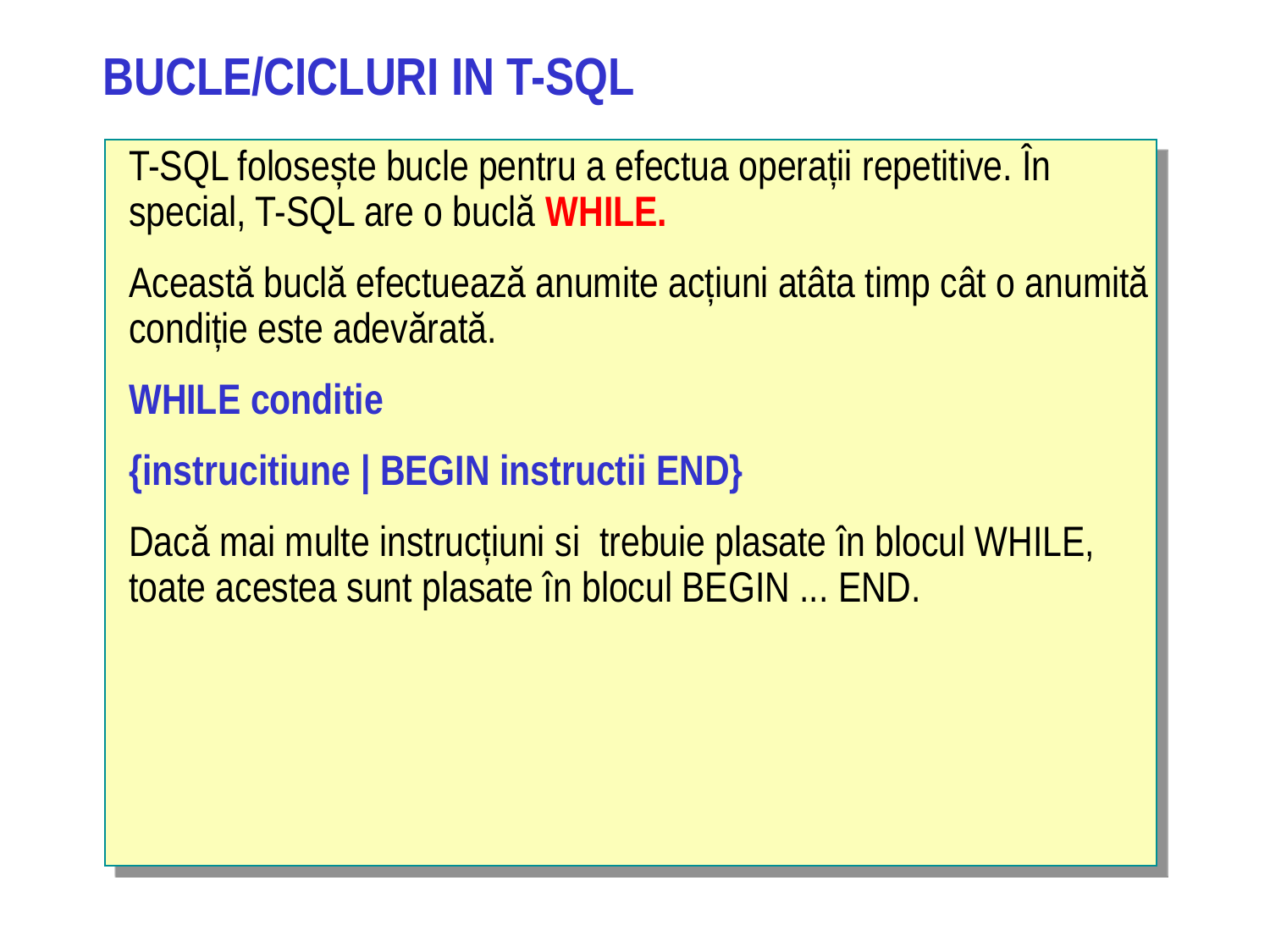

# BUCLE/CICLURI IN T-SQL
T-SQL folosește bucle pentru a efectua operații repetitive. În special, T-SQL are o buclă WHILE.
Această buclă efectuează anumite acțiuni atâta timp cât o anumită condiție este adevărată.
WHILE conditie
{instrucitiune | BEGIN instructii END}
Dacă mai multe instrucțiuni si  trebuie plasate în blocul WHILE, toate acestea sunt plasate în blocul BEGIN ... END.